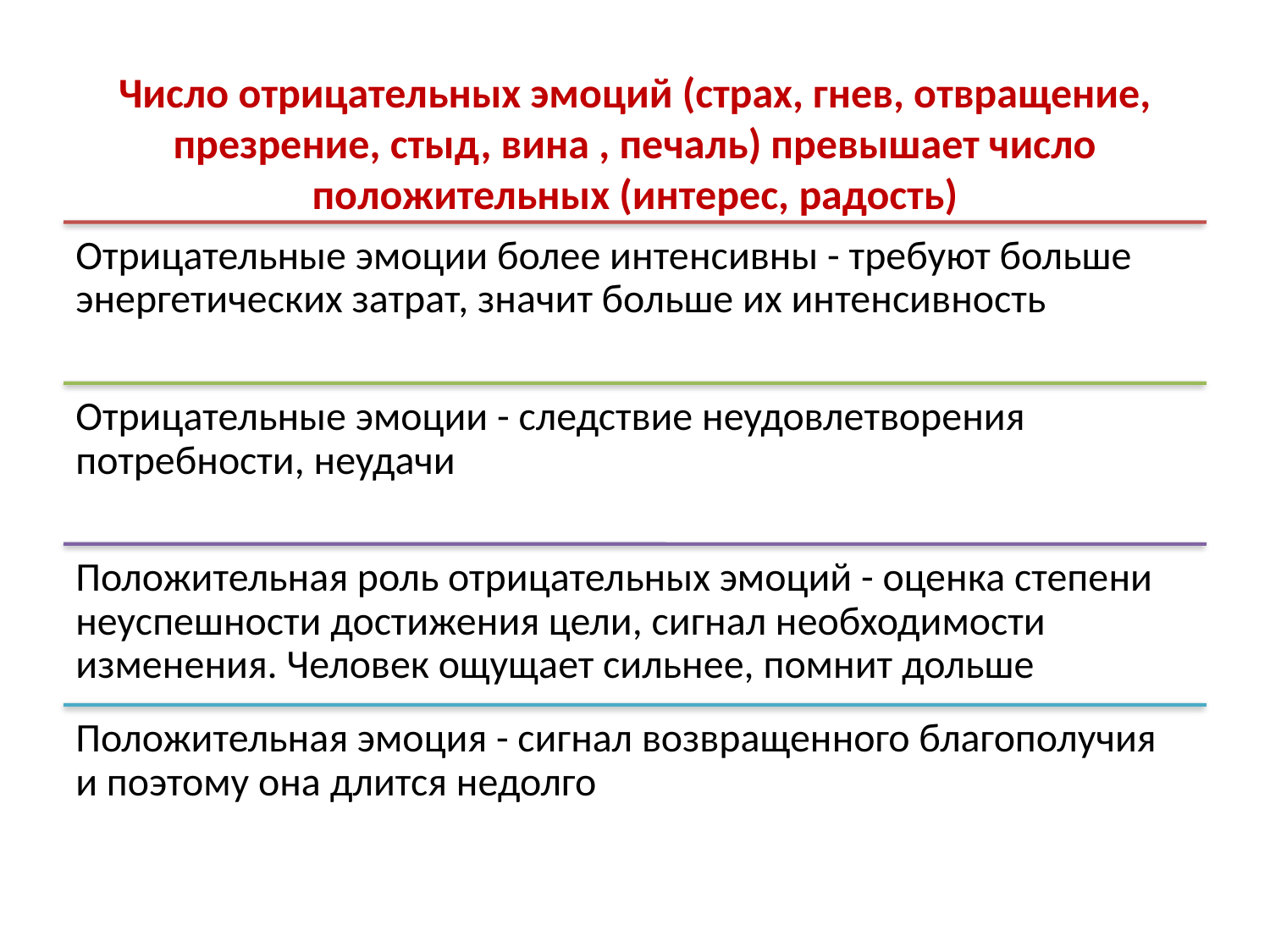

# Число отрицательных эмоций (страх, гнев, отвращение, презрение, стыд, вина , печаль) превышает число положительных (интерес, радость)
Отрицательные эмоции более интенсивны - требуют больше энергетических затрат, значит больше их интенсивность
Отрицательные эмоции - следствие неудовлетворения потребности, неудачи
Положительная роль отрицательных эмоций - оценка степени неуспешности достижения цели, сигнал необходимости изменения. Человек ощущает сильнее, помнит дольше
Положительная эмоция - сигнал возвращенного благополучия
и поэтому она длится недолго